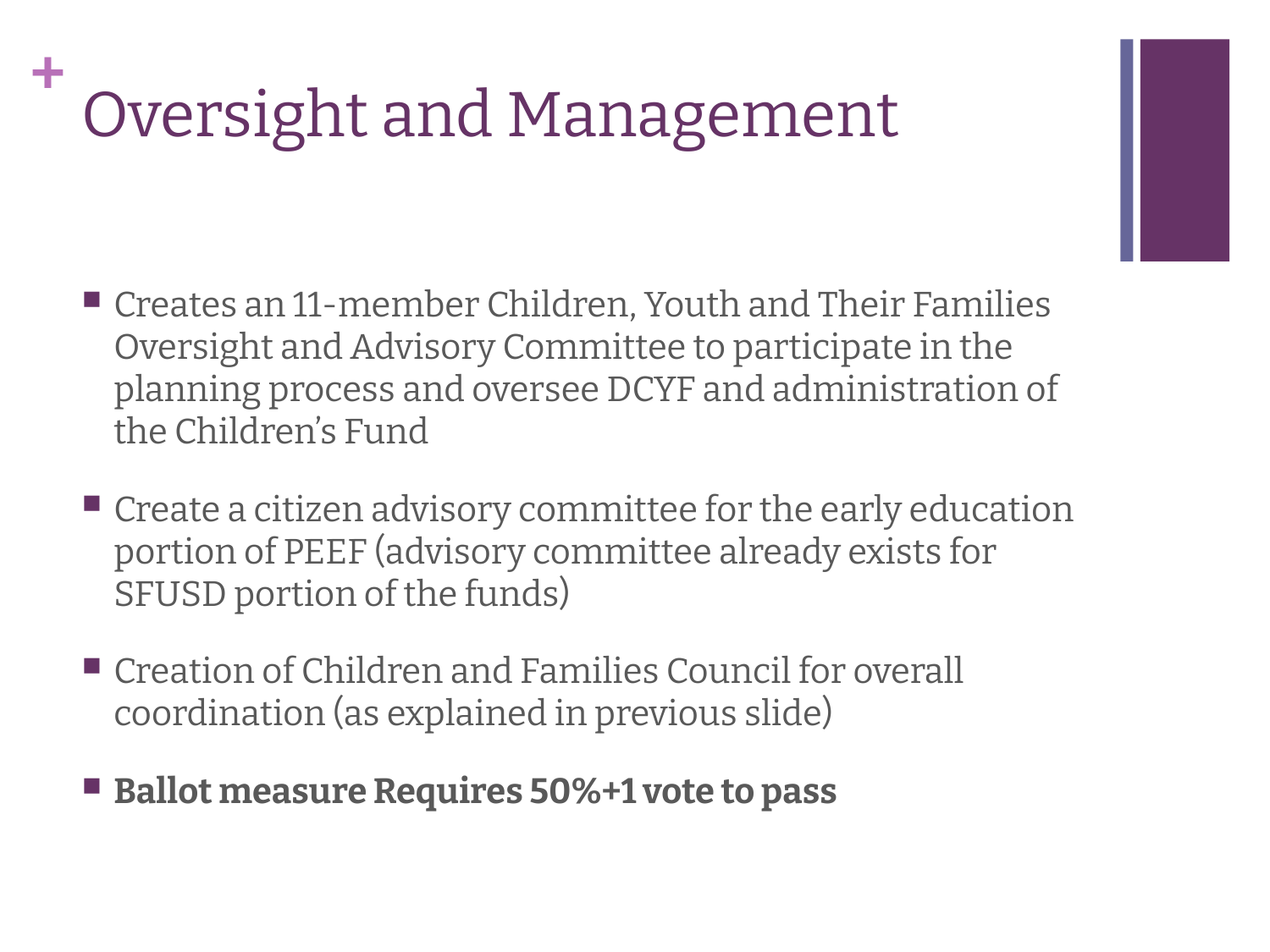

# Oversight and Management
Creates an 11-member Children, Youth and Their Families Oversight and Advisory Committee to participate in the planning process and oversee DCYF and administration of the Children’s Fund
Create a citizen advisory committee for the early education portion of PEEF (advisory committee already exists for SFUSD portion of the funds)
Creation of Children and Families Council for overall coordination (as explained in previous slide)
Ballot measure Requires 50%+1 vote to pass